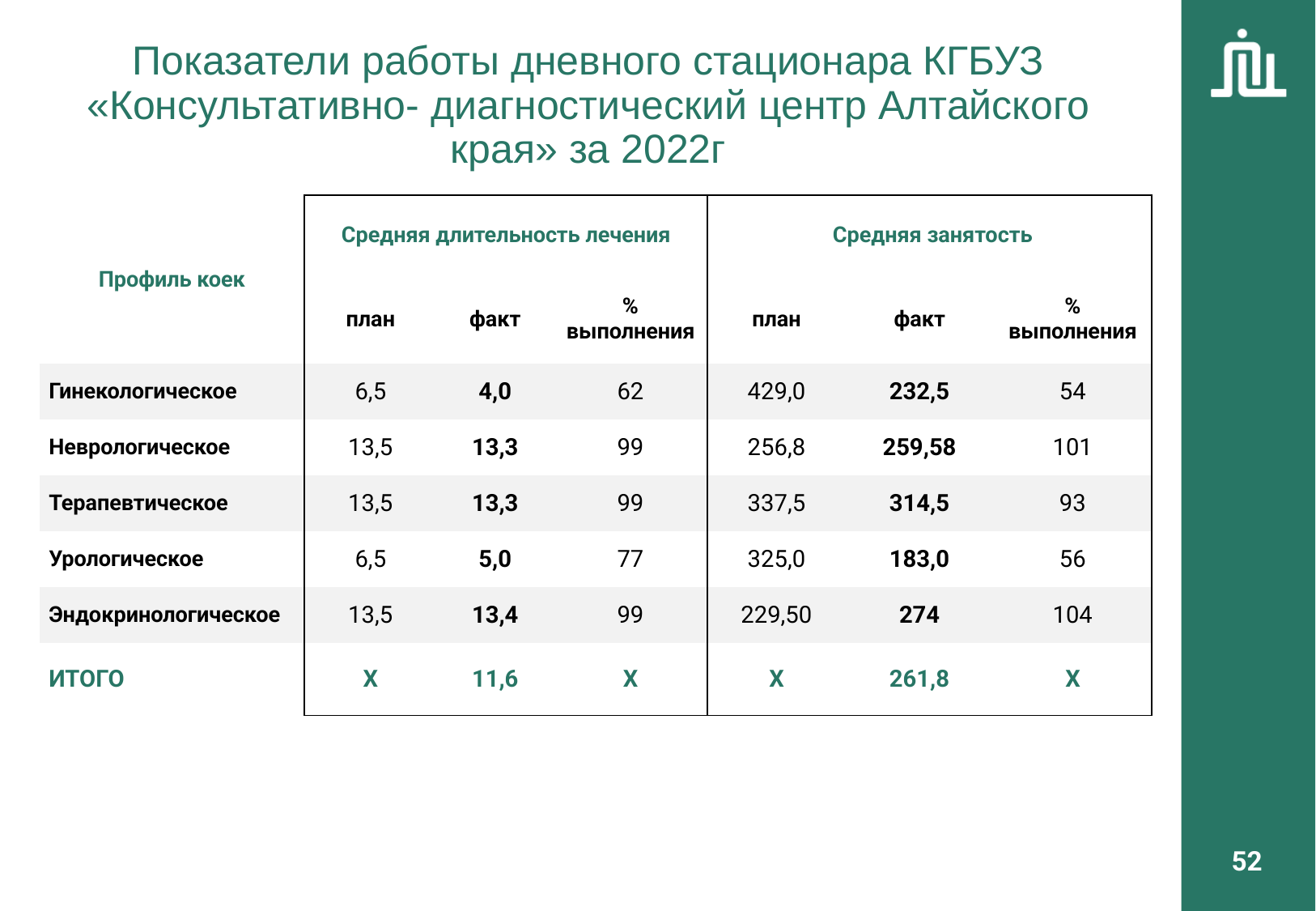

Показатели работы дневного стационара КГБУЗ «Консультативно- диагностический центр Алтайского края» за 2022г
| Профиль коек | Средняя длительность лечения |  |  | Cредняя занятость |  |  |
| --- | --- | --- | --- | --- | --- | --- |
|  | план | факт | % выполнения | план | факт | % выполнения |
| Гинекологическое | 6,5 | 4,0 | 62 | 429,0 | 232,5 | 54 |
| Неврологическое | 13,5 | 13,3 | 99 | 256,8 | 259,58 | 101 |
| Терапевтическое | 13,5 | 13,3 | 99 | 337,5 | 314,5 | 93 |
| Урологическое | 6,5 | 5,0 | 77 | 325,0 | 183,0 | 56 |
| Эндокринологическое | 13,5 | 13,4 | 99 | 229,50 | 274 | 104 |
| ИТОГО | Х | 11,6 | Х | Х | 261,8 | Х |